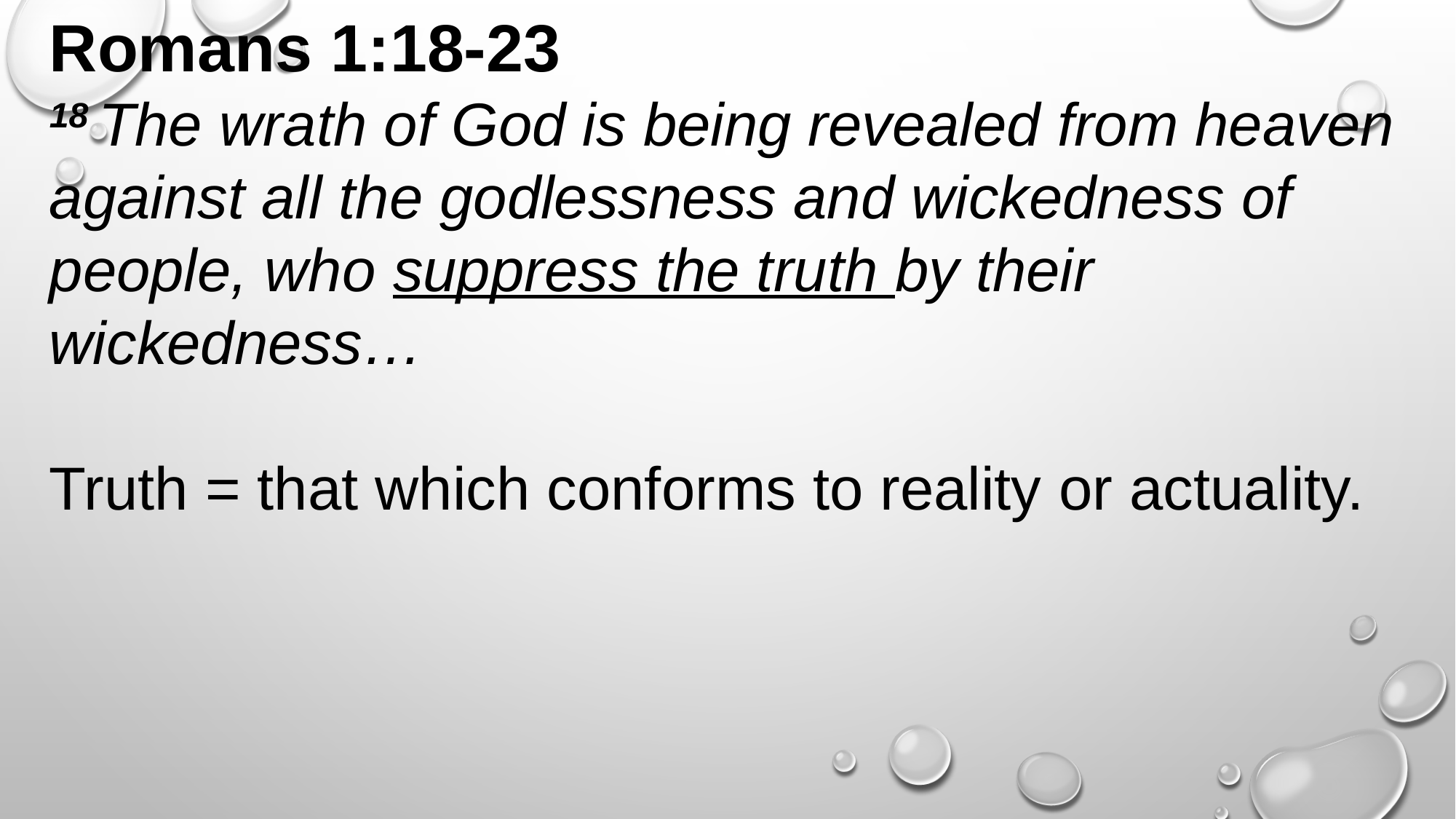

Romans 1:18-23
18 The wrath of God is being revealed from heaven against all the godlessness and wickedness of people, who suppress the truth by their wickedness…

Truth = that which conforms to reality or actuality.